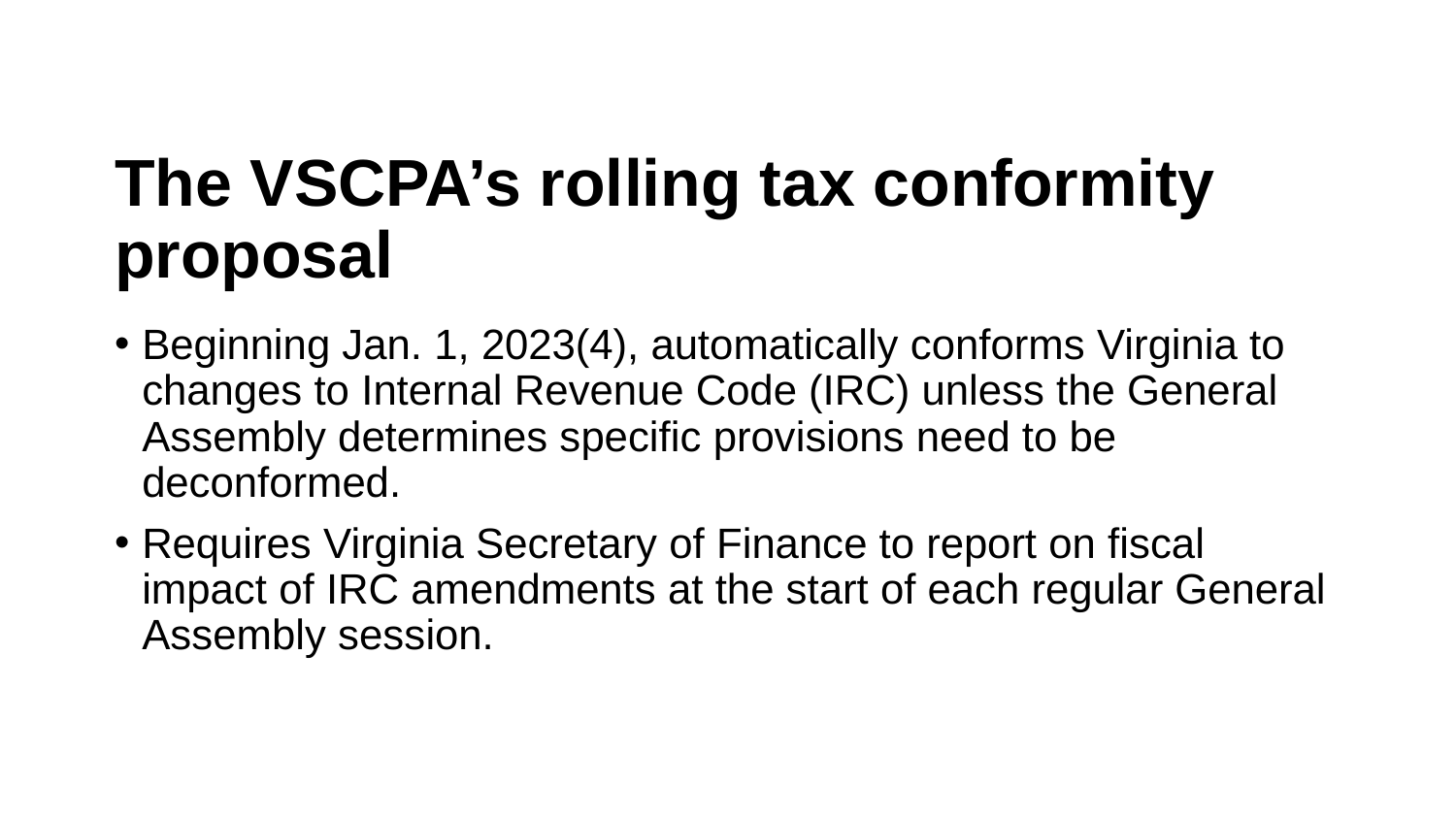

# The VSCPA’s rolling tax conformity proposal
Beginning Jan. 1, 2023(4), automatically conforms Virginia to changes to Internal Revenue Code (IRC) unless the General Assembly determines specific provisions need to be deconformed.
Requires Virginia Secretary of Finance to report on fiscal impact of IRC amendments at the start of each regular General Assembly session.